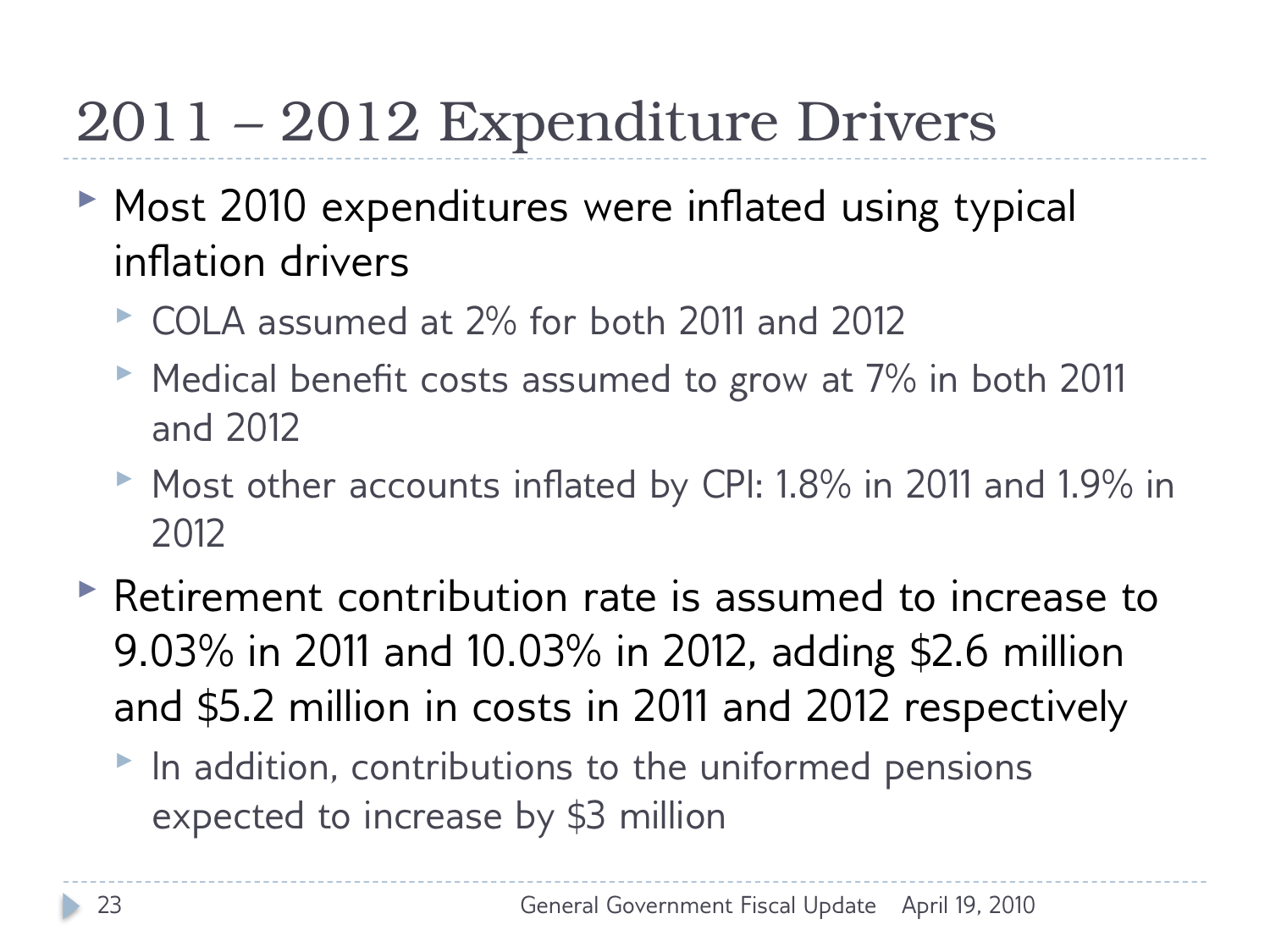

# 2011 – 2012 Expenditure Drivers
Most 2010 expenditures were inflated using typical inflation drivers
COLA assumed at 2% for both 2011 and 2012
Medical benefit costs assumed to grow at 7% in both 2011 and 2012
Most other accounts inflated by CPI: 1.8% in 2011 and 1.9% in 2012
Retirement contribution rate is assumed to increase to 9.03% in 2011 and 10.03% in 2012, adding $2.6 million and $5.2 million in costs in 2011 and 2012 respectively
In addition, contributions to the uniformed pensions expected to increase by $3 million

23
General Government Fiscal Update
April 19, 2010